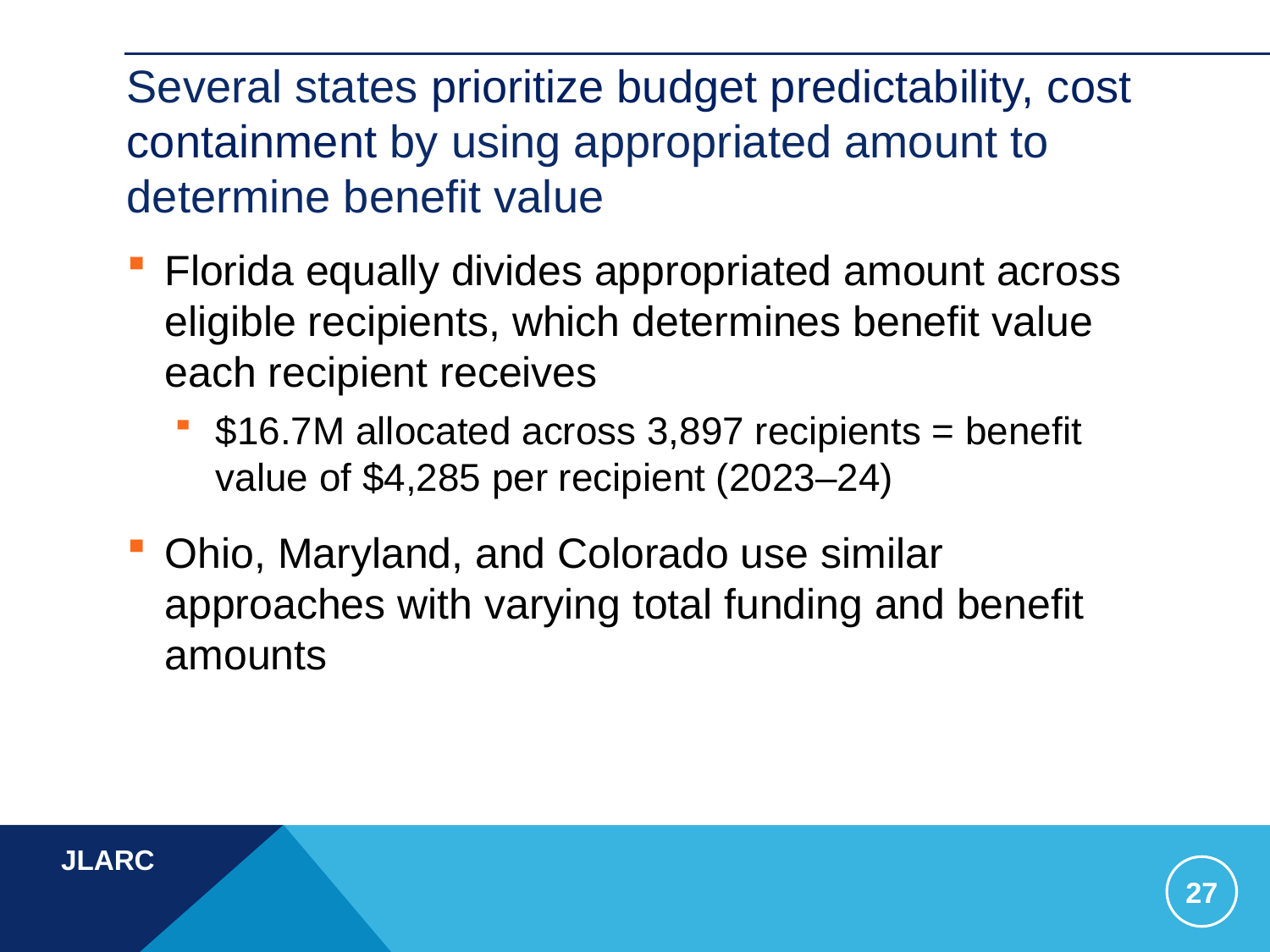

# Several states prioritize budget predictability, cost containment by using appropriated amount to determine benefit value
Florida equally divides appropriated amount across eligible recipients, which determines benefit value each recipient receives
$16.7M allocated across 3,897 recipients = benefit value of $4,285 per recipient (2023–24)
Ohio, Maryland, and Colorado use similar approaches with varying total funding and benefit amounts

27